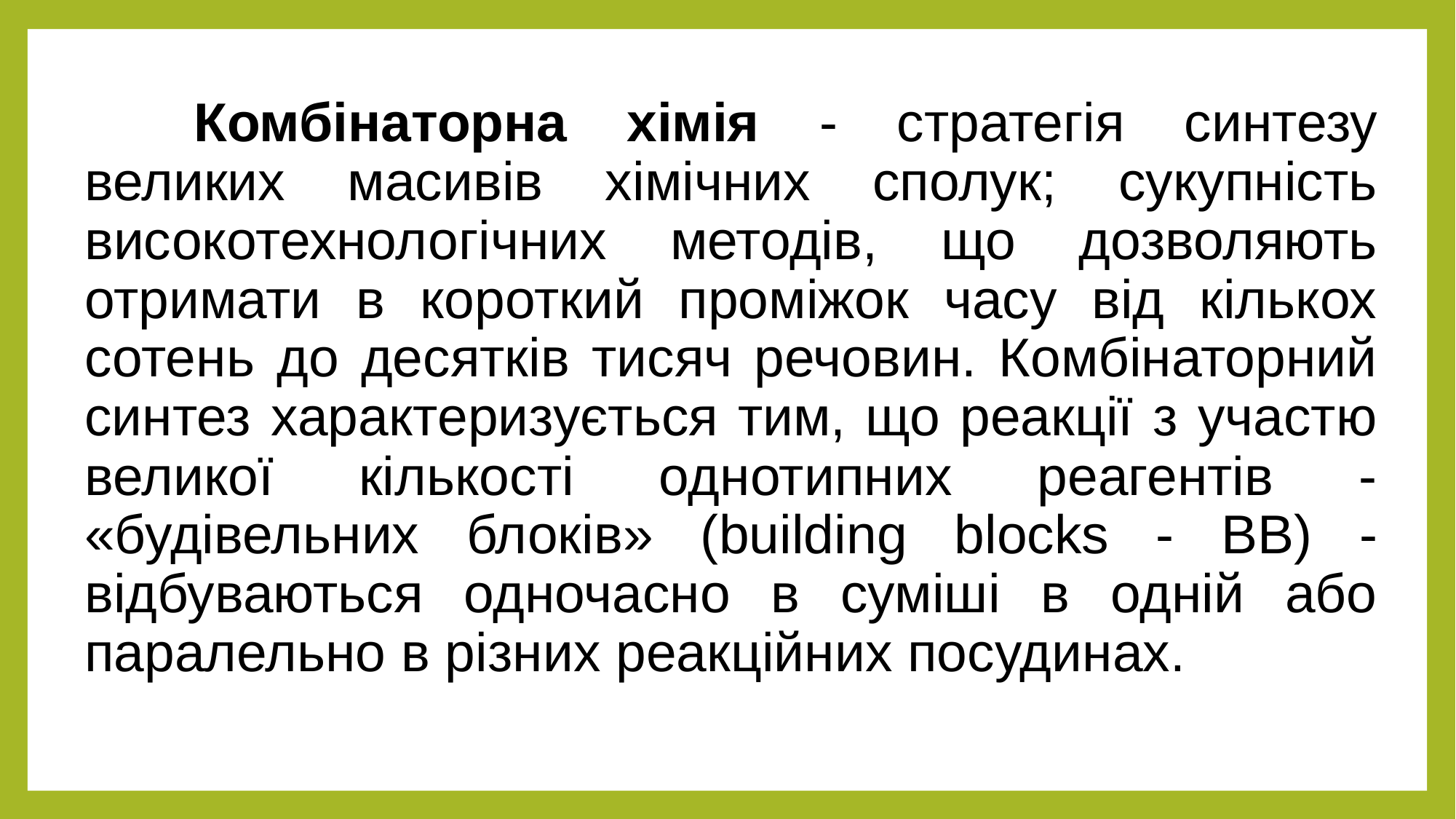

Комбінаторна хімія - стратегія синтезу великих масивів хімічних сполук; сукупність високотехнологічних методів, що дозволяють отримати в короткий проміжок часу від кількох сотень до десятків тисяч речовин. Комбінаторний синтез характеризується тим, що реакції з участю великої кількості однотипних реагентів - «будівельних блоків» (building blocks - ВВ) - відбуваються одночасно в суміші в одній або паралельно в різних реакційних посудинах.